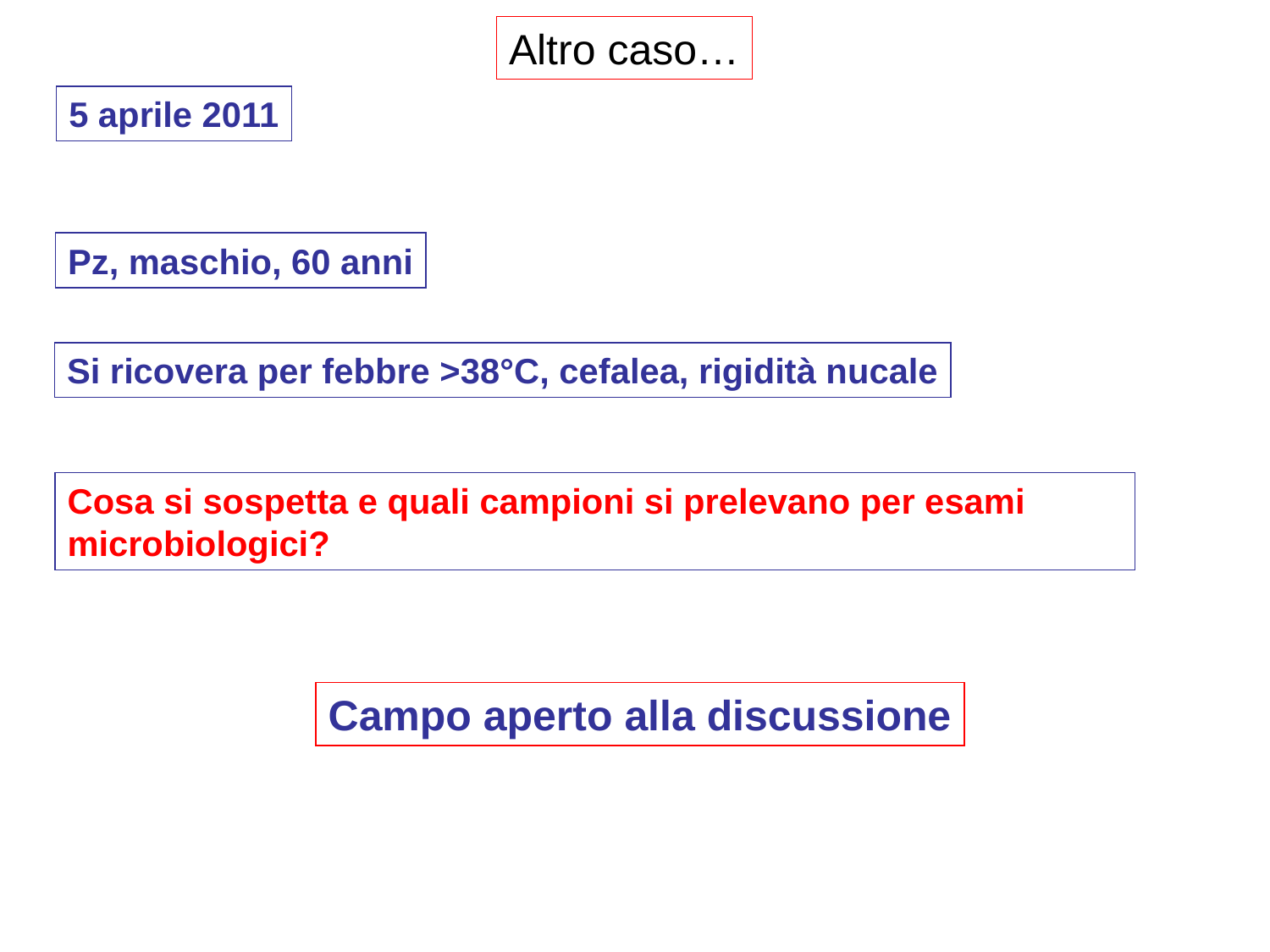

Altro caso…
5 aprile 2011
Pz, maschio, 60 anni
Si ricovera per febbre >38°C, cefalea, rigidità nucale
Cosa si sospetta e quali campioni si prelevano per esami microbiologici?
Campo aperto alla discussione